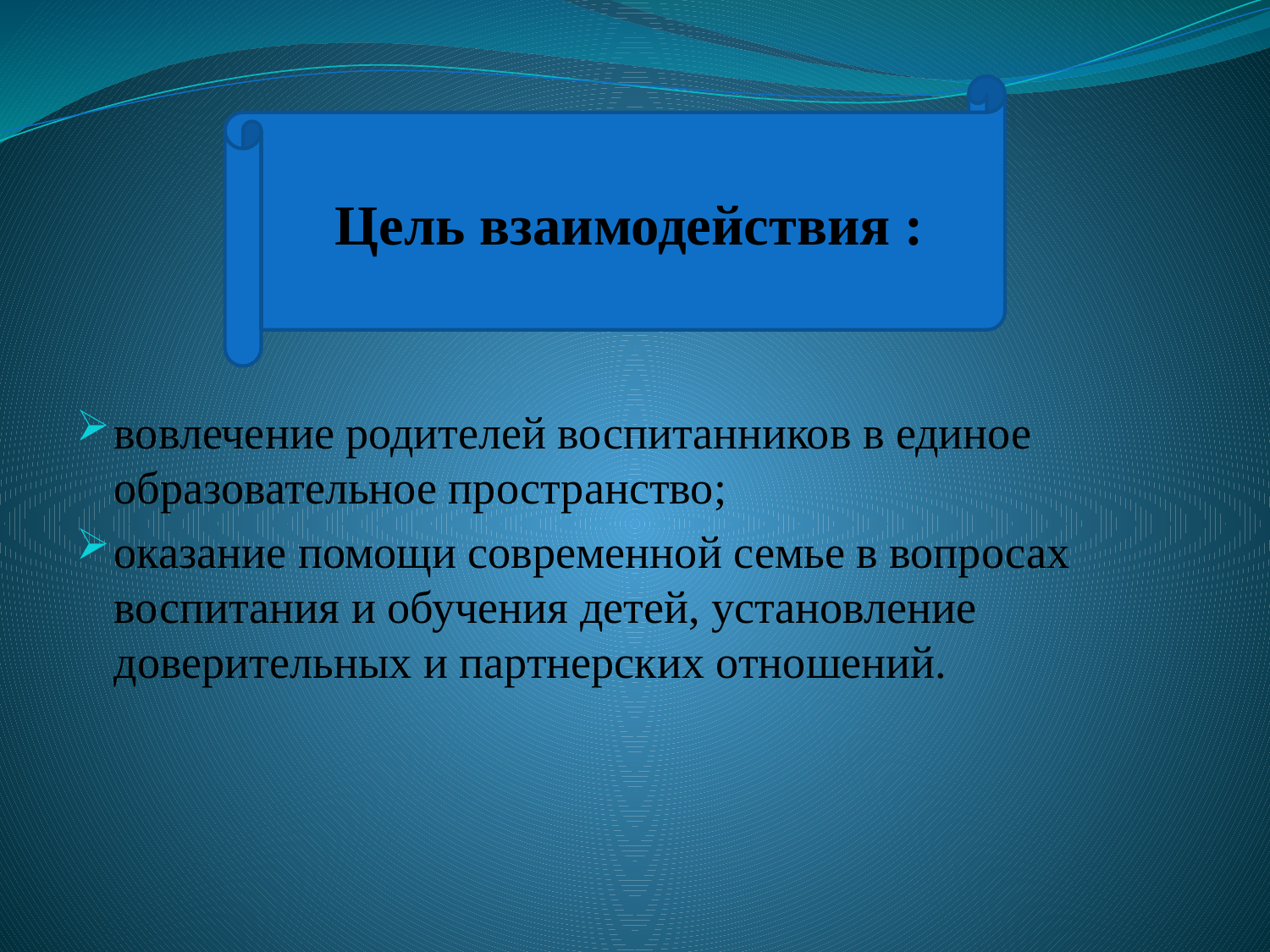

# Цель взаимодействия :

вовлечение родителей воспитанников в единое образовательное пространство;
оказание помощи современной семье в вопросах воспитания и обучения детей, установление доверительных и партнерских отношений.